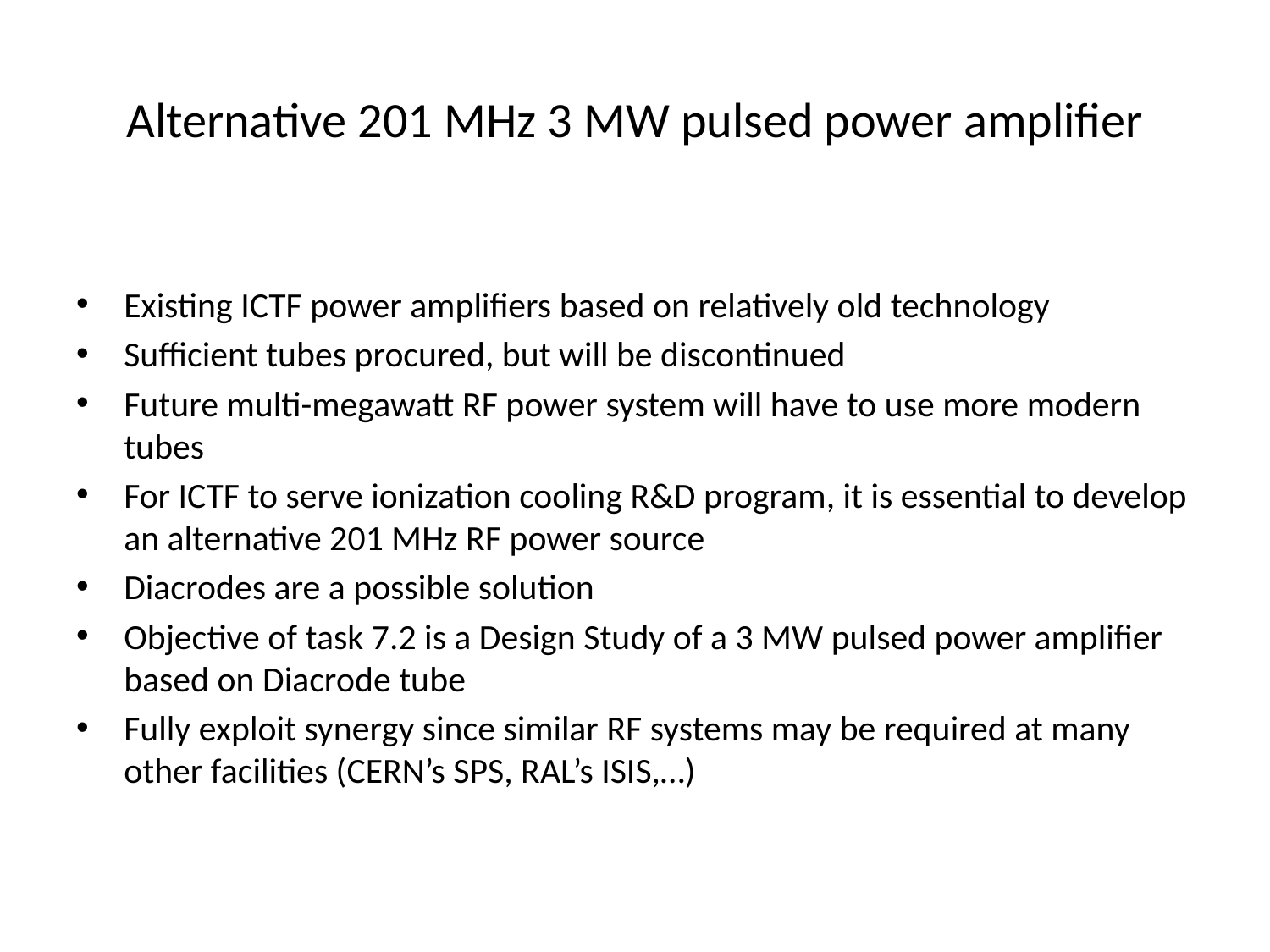

# Alternative 201 MHz 3 MW pulsed power amplifier
Existing ICTF power amplifiers based on relatively old technology
Sufficient tubes procured, but will be discontinued
Future multi-megawatt RF power system will have to use more modern tubes
For ICTF to serve ionization cooling R&D program, it is essential to develop an alternative 201 MHz RF power source
Diacrodes are a possible solution
Objective of task 7.2 is a Design Study of a 3 MW pulsed power amplifier based on Diacrode tube
Fully exploit synergy since similar RF systems may be required at many other facilities (CERN’s SPS, RAL’s ISIS,…)